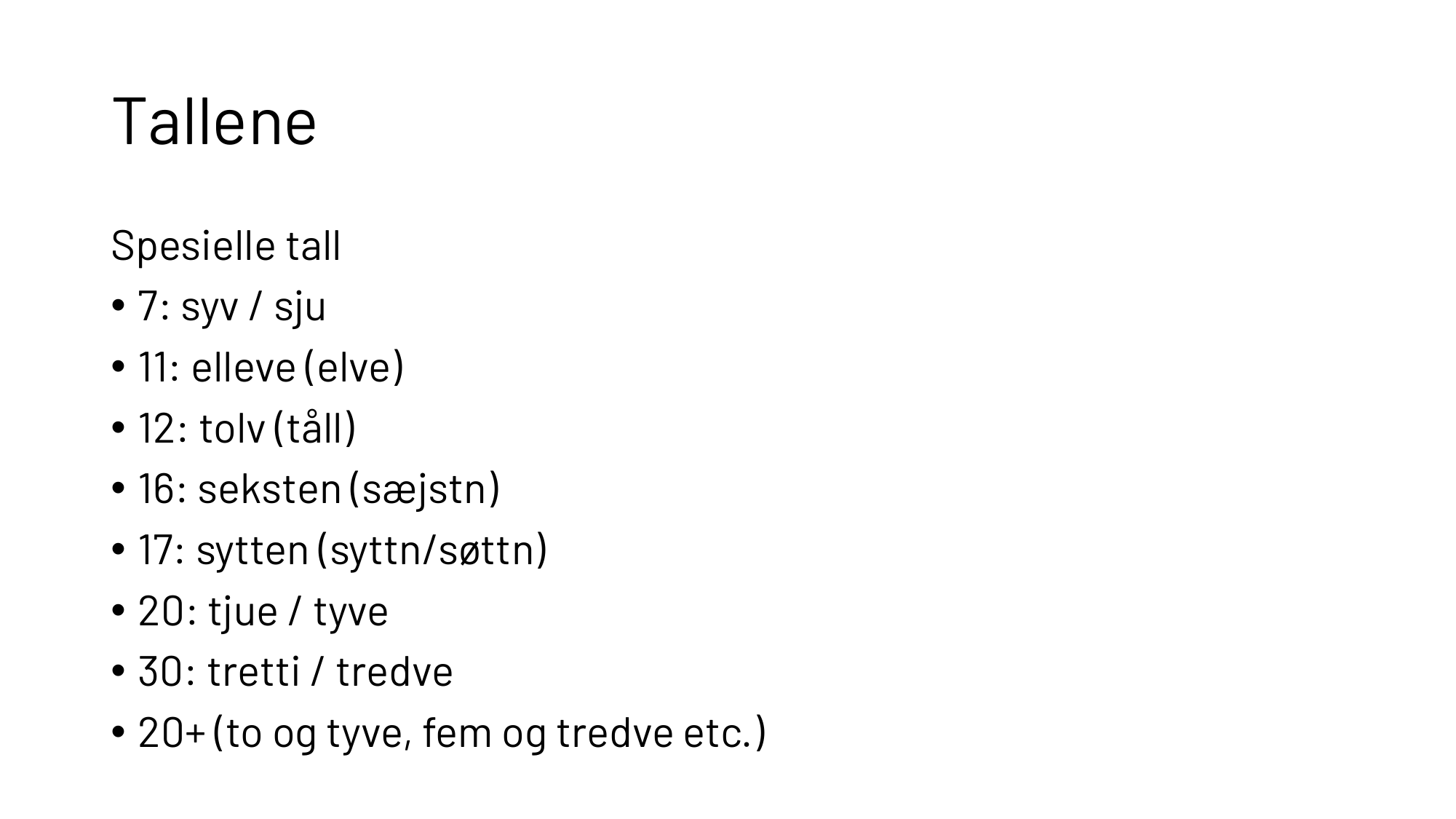

# Tallene
Spesielle tall
7: syv / sju
11: elleve (elve)
12: tolv (tåll)
16: seksten (sæjstn)
17: sytten (syttn/søttn)
20: tjue / tyve
30: tretti / tredve
20+ (to og tyve, fem og tredve etc.)